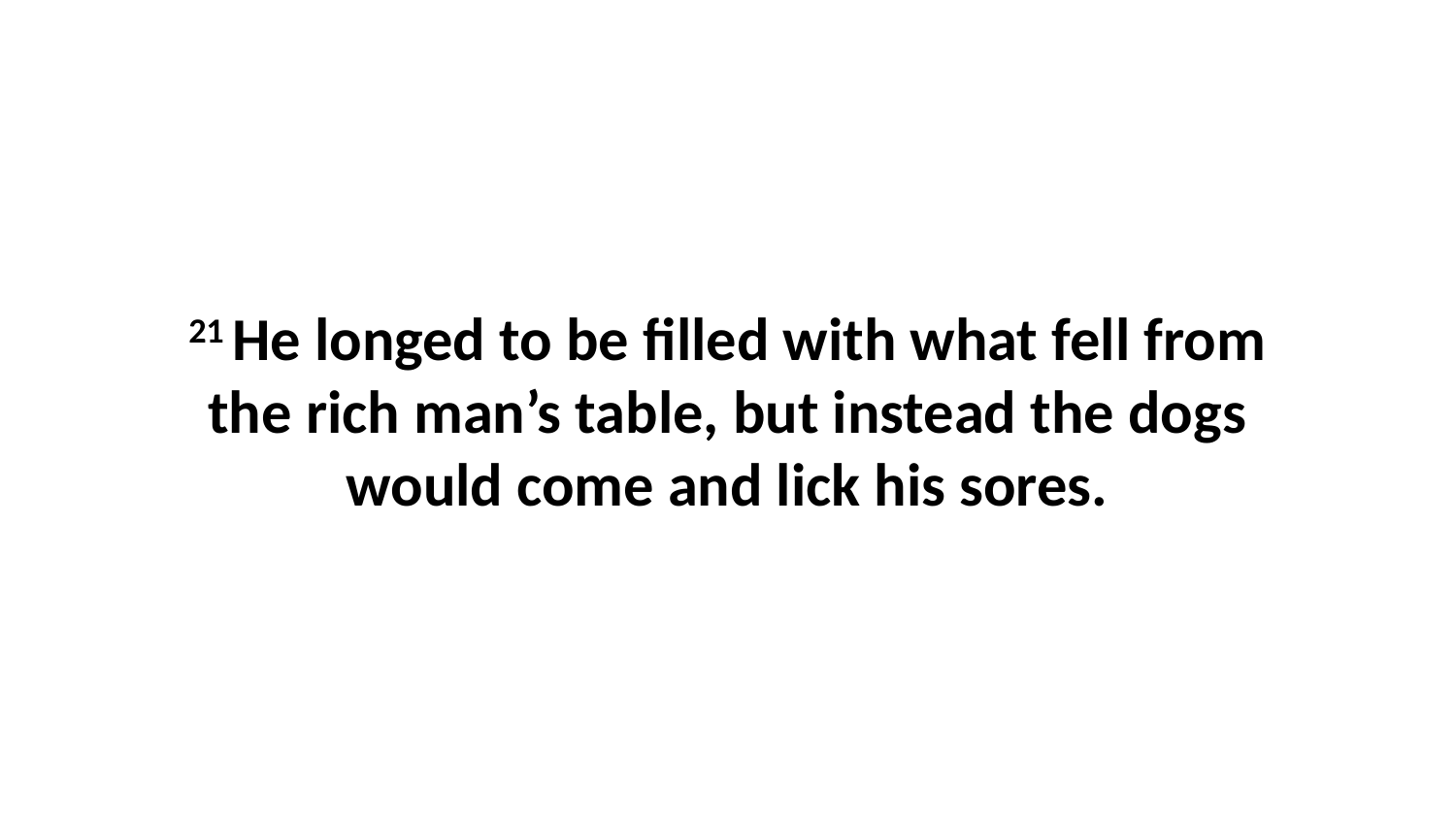

21 He longed to be filled with what fell from the rich man’s table, but instead the dogs would come and lick his sores.